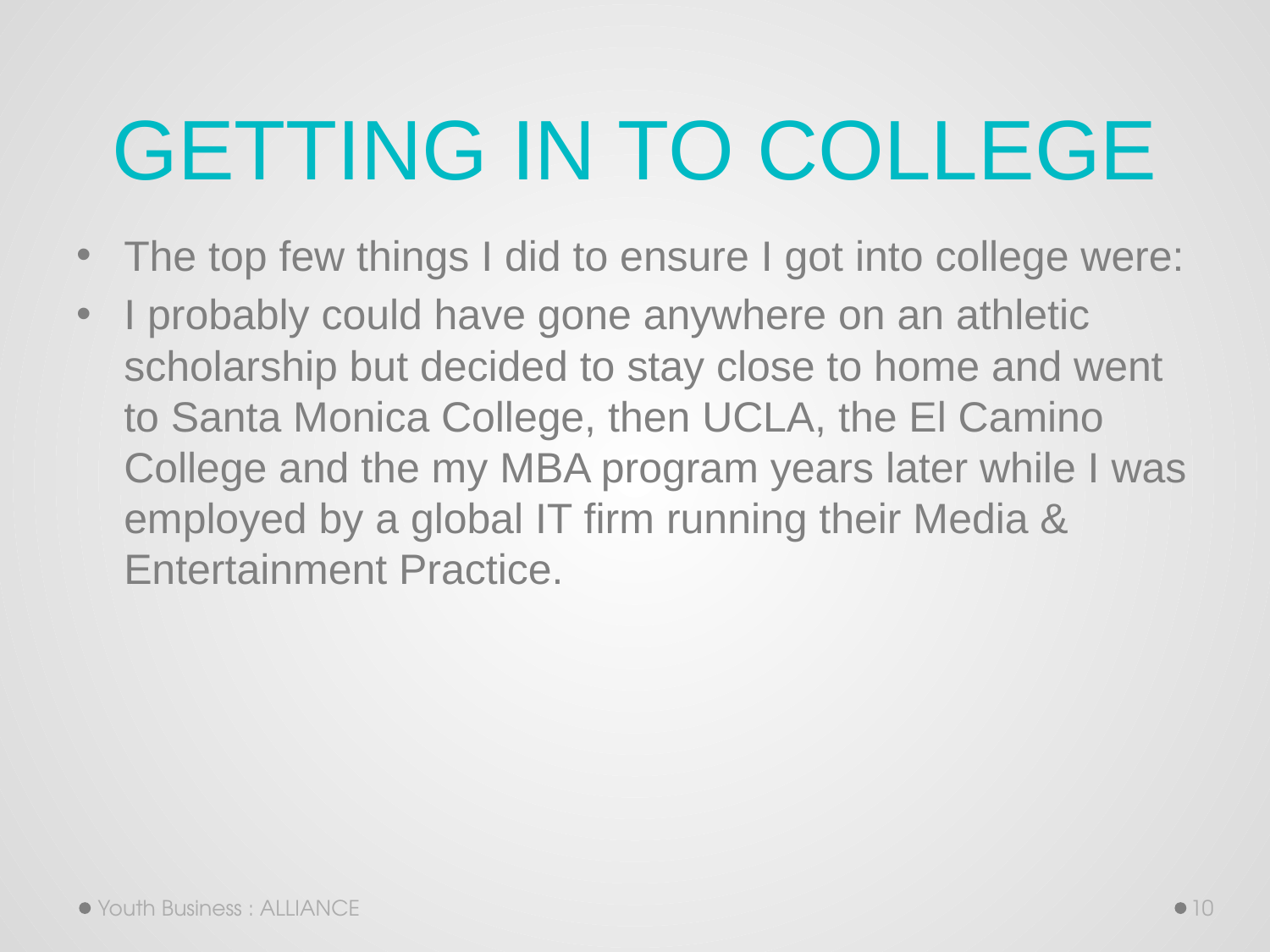

# Getting in to College
The top few things I did to ensure I got into college were:
I probably could have gone anywhere on an athletic scholarship but decided to stay close to home and went to Santa Monica College, then UCLA, the El Camino College and the my MBA program years later while I was employed by a global IT firm running their Media & Entertainment Practice.
Youth Business : ALLIANCE
10